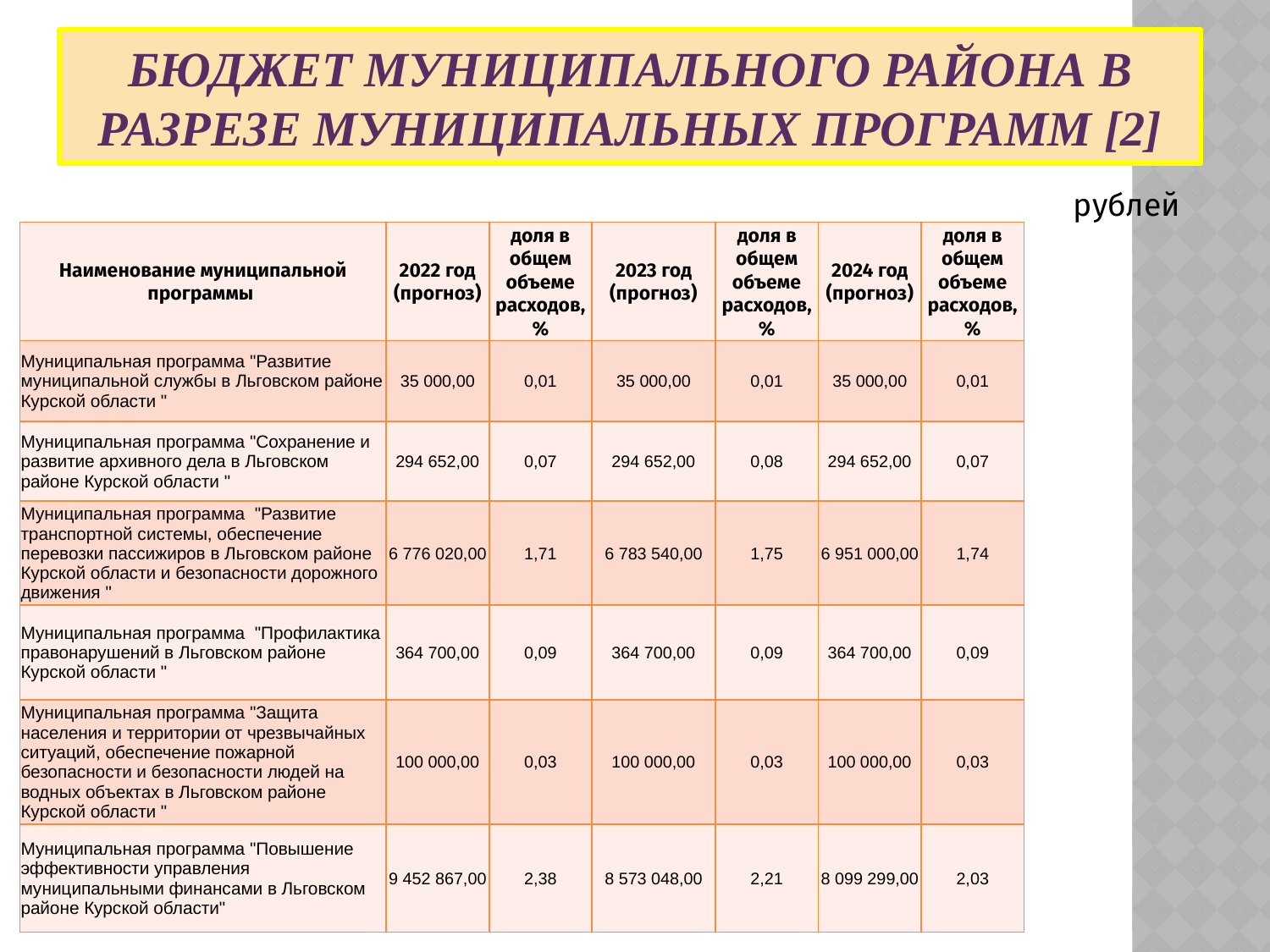

# Бюджет муниципального района в разрезе муниципальных программ [2]
рублей
| Наименование муниципальной программы | 2022 год (прогноз) | доля в общем объеме расходов, % | 2023 год (прогноз) | доля в общем объеме расходов, % | 2024 год (прогноз) | доля в общем объеме расходов, % |
| --- | --- | --- | --- | --- | --- | --- |
| Муниципальная программа "Развитие муниципальной службы в Льговском районе Курской области " | 35 000,00 | 0,01 | 35 000,00 | 0,01 | 35 000,00 | 0,01 |
| Муниципальная программа "Сохранение и развитие архивного дела в Льговском районе Курской области " | 294 652,00 | 0,07 | 294 652,00 | 0,08 | 294 652,00 | 0,07 |
| Муниципальная программа "Развитие транспортной системы, обеспечение перевозки пассижиров в Льговском районе Курской области и безопасности дорожного движения " | 6 776 020,00 | 1,71 | 6 783 540,00 | 1,75 | 6 951 000,00 | 1,74 |
| Муниципальная программа "Профилактика правонарушений в Льговском районе Курской области " | 364 700,00 | 0,09 | 364 700,00 | 0,09 | 364 700,00 | 0,09 |
| Муниципальная программа "Защита населения и территории от чрезвычайных ситуаций, обеспечение пожарной безопасности и безопасности людей на водных объектах в Льговском районе Курской области " | 100 000,00 | 0,03 | 100 000,00 | 0,03 | 100 000,00 | 0,03 |
| Муниципальная программа "Повышение эффективности управления муниципальными финансами в Льговском районе Курской области" | 9 452 867,00 | 2,38 | 8 573 048,00 | 2,21 | 8 099 299,00 | 2,03 |